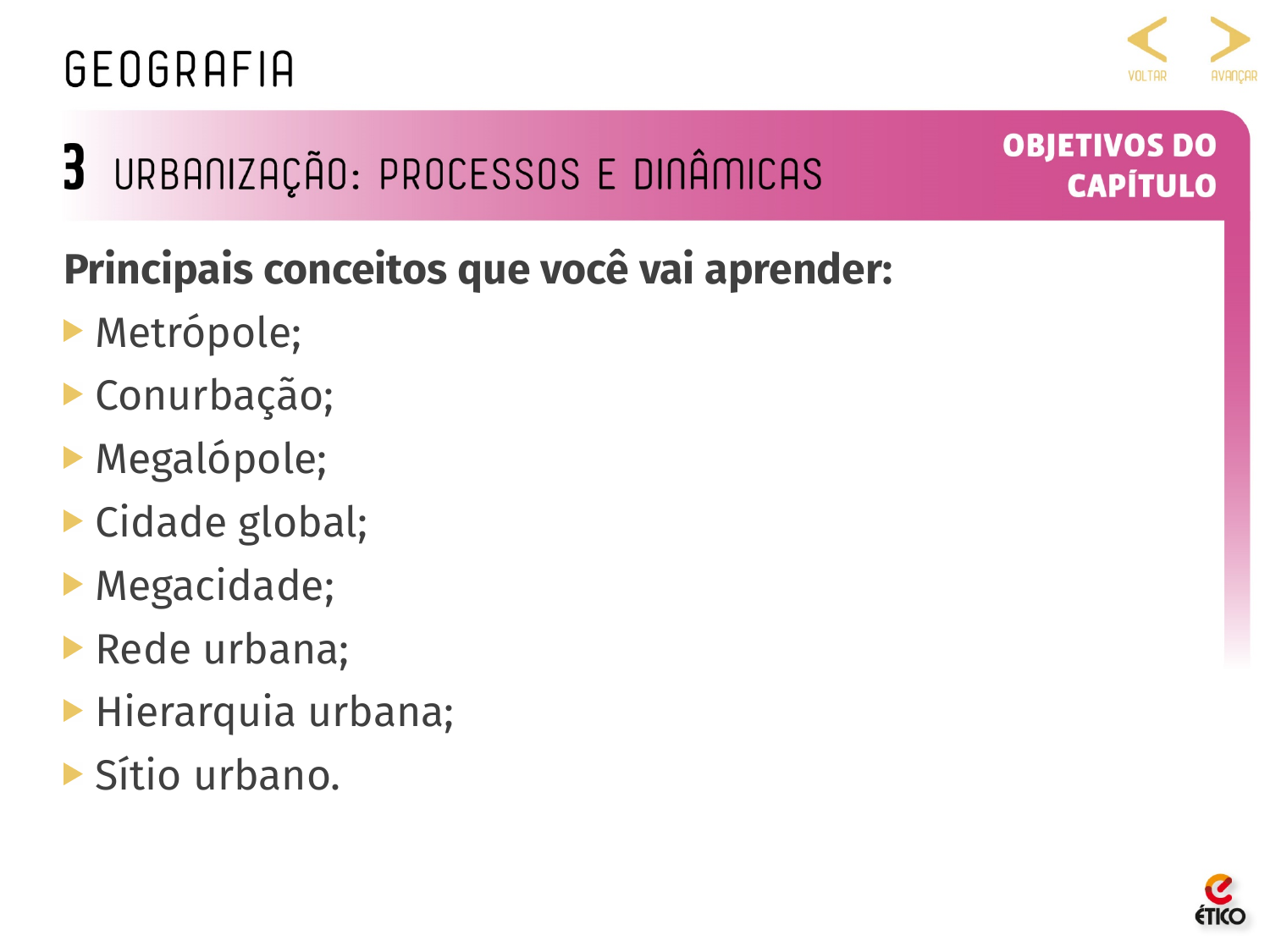

Principais conceitos que você vai aprender:
Metrópole;
Conurbação;
Megalópole;
Cidade global;
Megacidade;
Rede urbana;
Hierarquia urbana;
Sítio urbano.